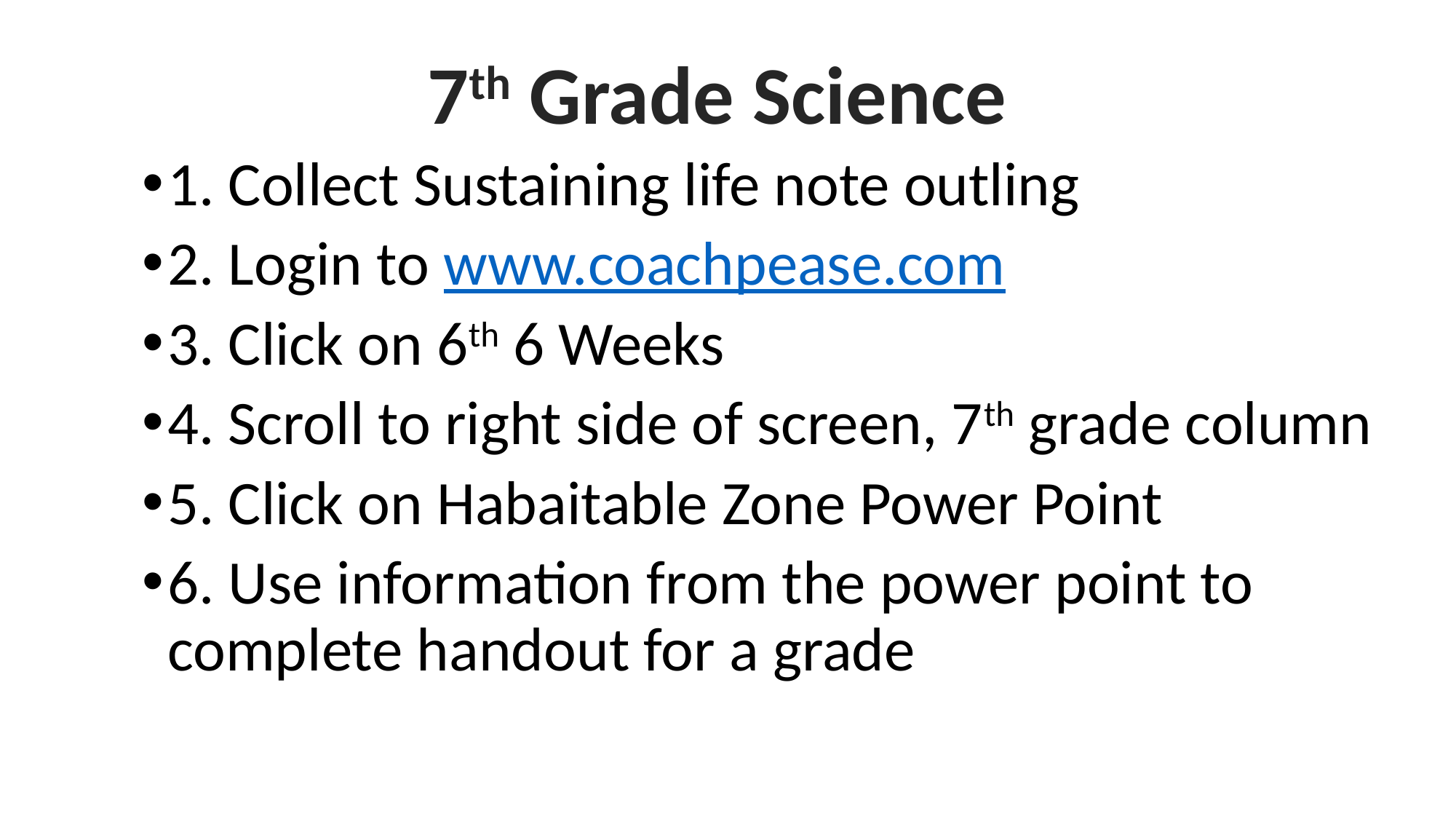

7th Grade Science
1. Collect Sustaining life note outling
2. Login to www.coachpease.com
3. Click on 6th 6 Weeks
4. Scroll to right side of screen, 7th grade column
5. Click on Habaitable Zone Power Point
6. Use information from the power point to complete handout for a grade